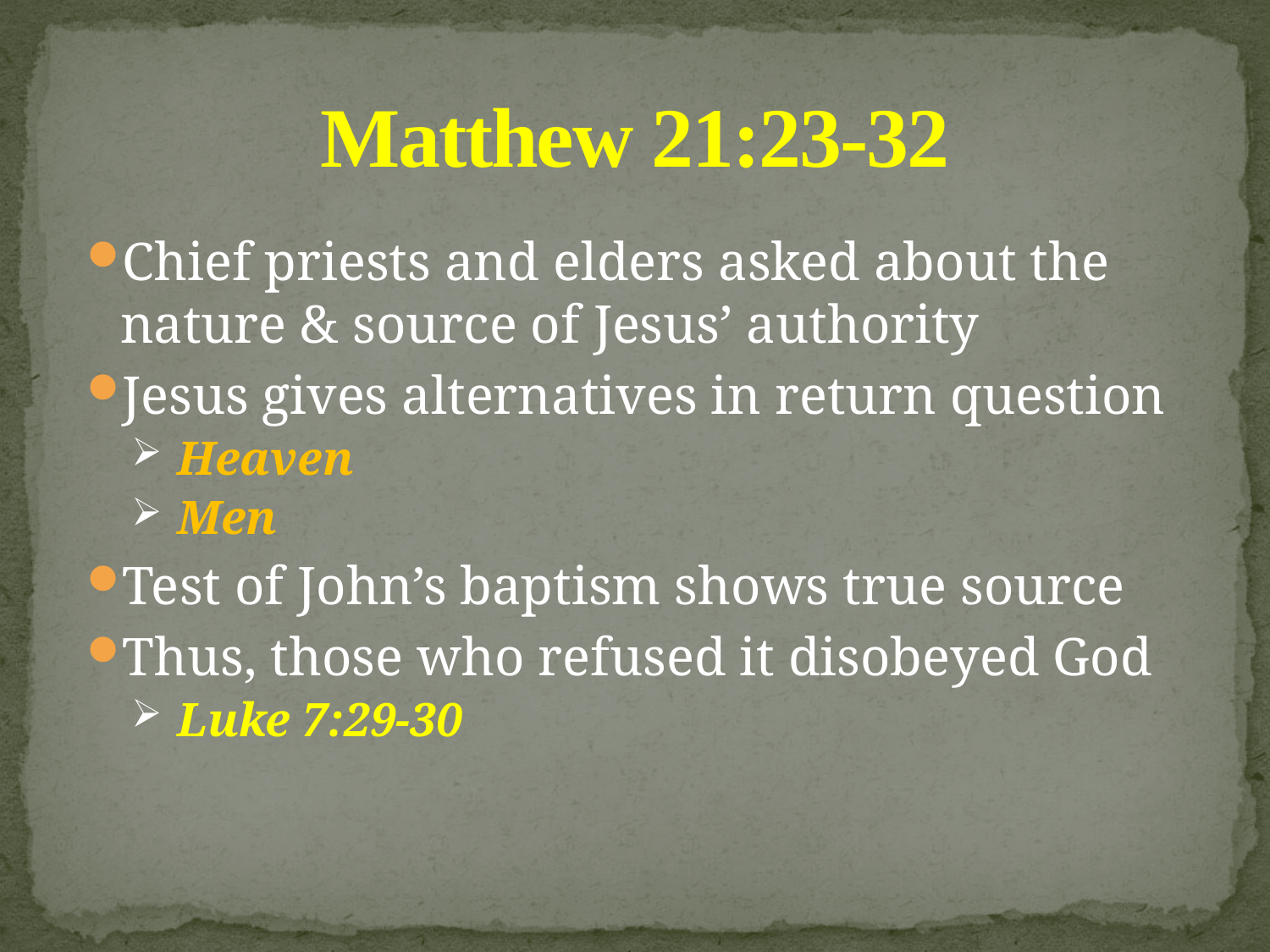

# Matthew 21:23-32
Chief priests and elders asked about the nature & source of Jesus’ authority
Jesus gives alternatives in return question
 Heaven
 Men
Test of John’s baptism shows true source
Thus, those who refused it disobeyed God
 Luke 7:29-30